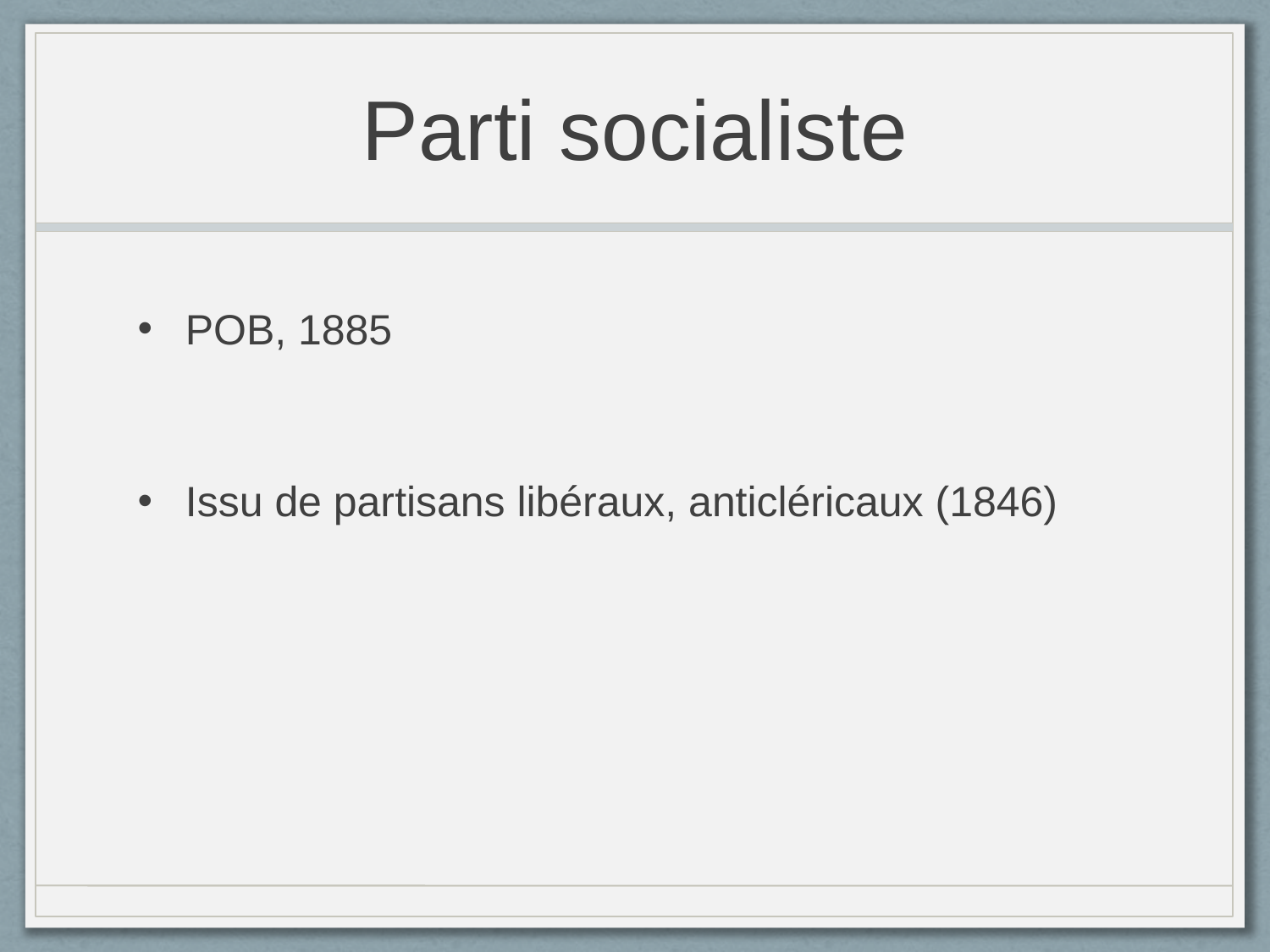

# Parti socialiste
POB, 1885

Issu de partisans libéraux, anticléricaux (1846)